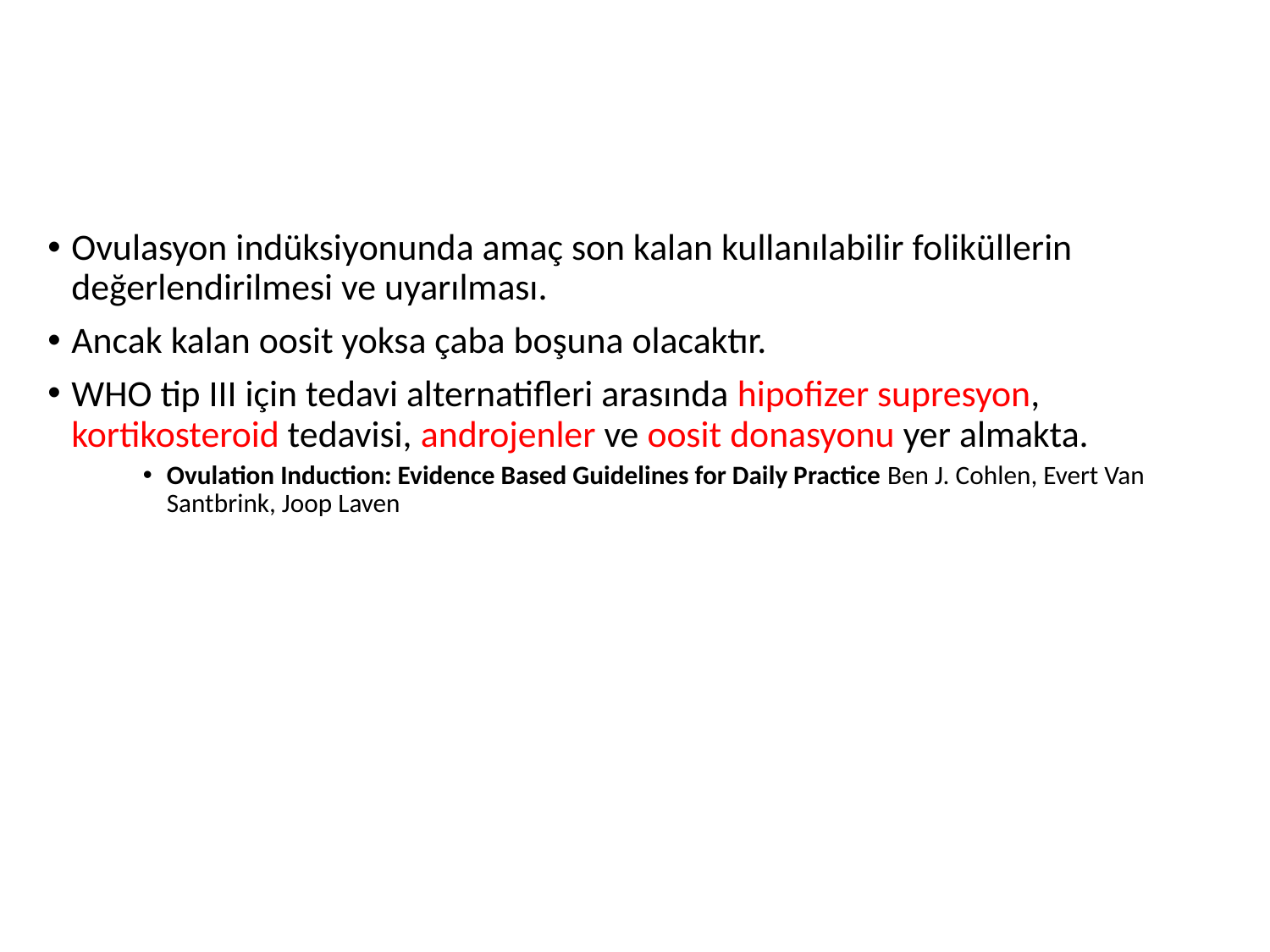

Ovulasyon indüksiyonunda amaç son kalan kullanılabilir foliküllerin değerlendirilmesi ve uyarılması.
Ancak kalan oosit yoksa çaba boşuna olacaktır.
WHO tip III için tedavi alternatifleri arasında hipofizer supresyon, kortikosteroid tedavisi, androjenler ve oosit donasyonu yer almakta.
Ovulation Induction: Evidence Based Guidelines for Daily Practice Ben J. Cohlen, Evert Van Santbrink, Joop Laven